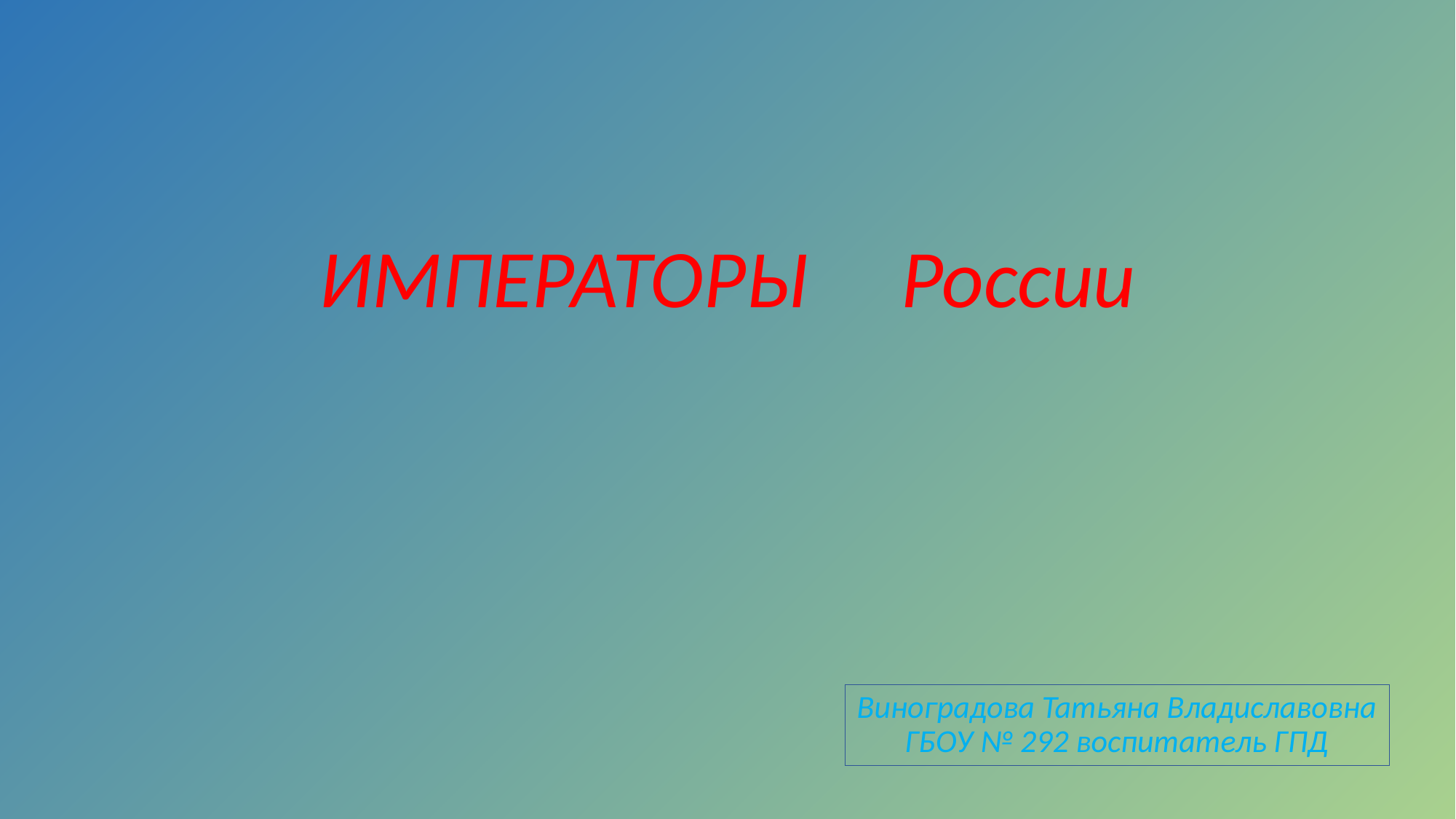

#
ИМПЕРАТОРЫ     России
Виноградова Татьяна Владиславовна ГБОУ № 292 воспитатель ГПД